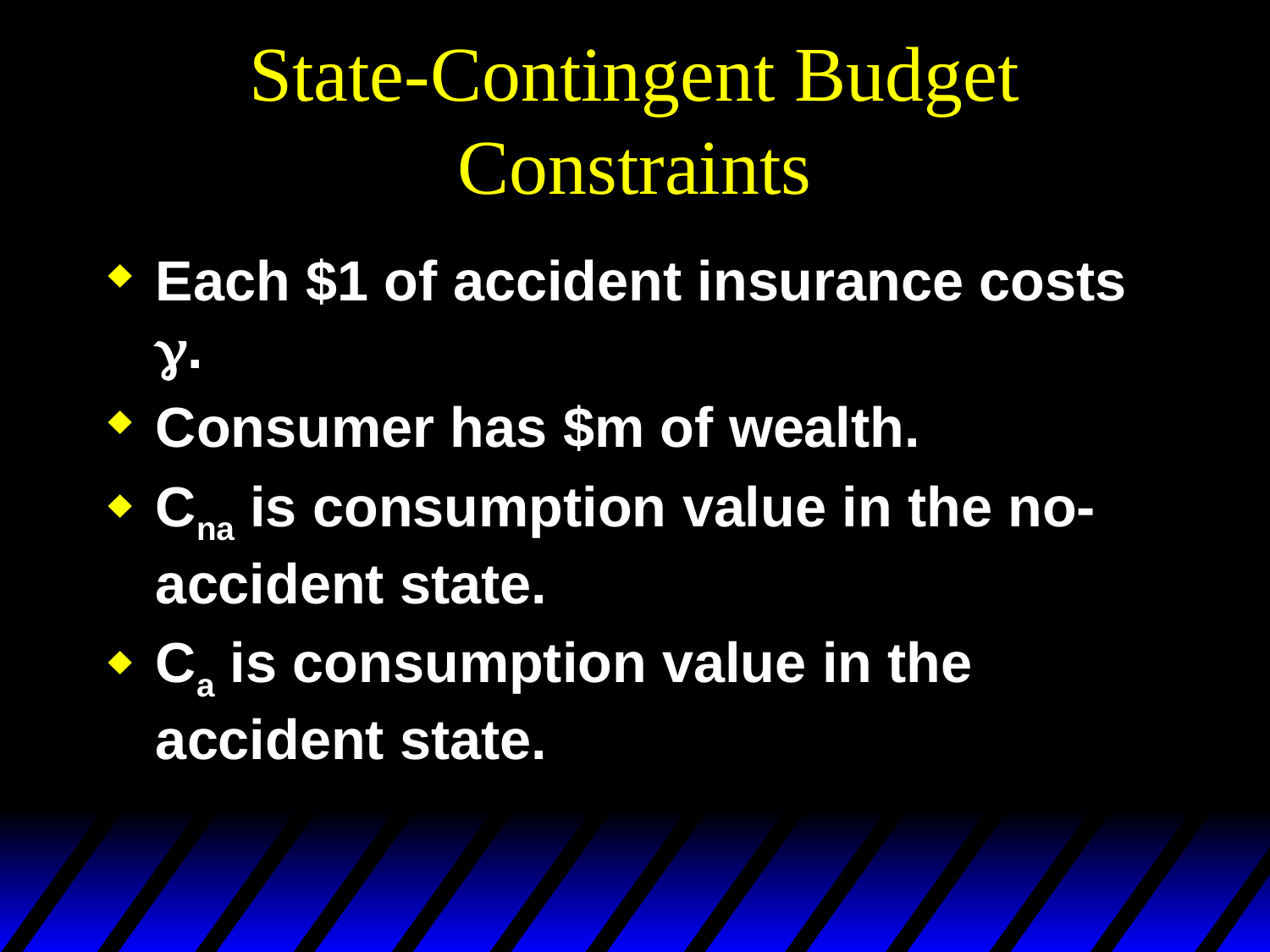

# State-Contingent Budget Constraints
Each $1 of accident insurance costs γ.
Consumer has $m of wealth.
Cna is consumption value in the no-accident state.
Ca is consumption value in the accident state.